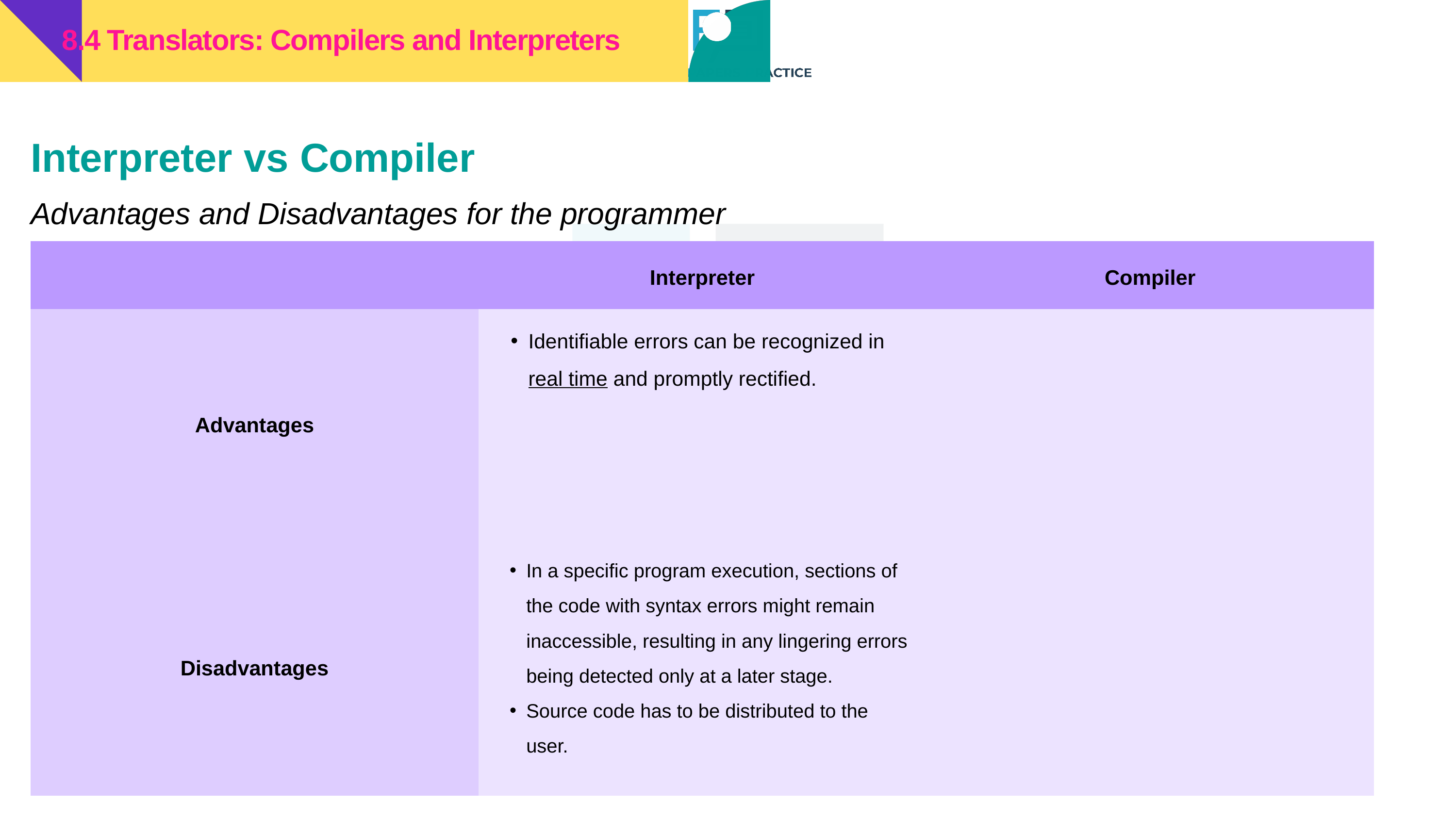

8.4 Translators: Compilers and Interpreters
Interpreter vs Compiler
Advantages and Disadvantages for the programmer
|  | Interpreter | Compiler |
| --- | --- | --- |
| Advantages |  |  |
| Disadvantages |  |  |
Identifiable errors can be recognized in real time and promptly rectified.
In a specific program execution, sections of the code with syntax errors might remain inaccessible, resulting in any lingering errors being detected only at a later stage.
Source code has to be distributed to the user.